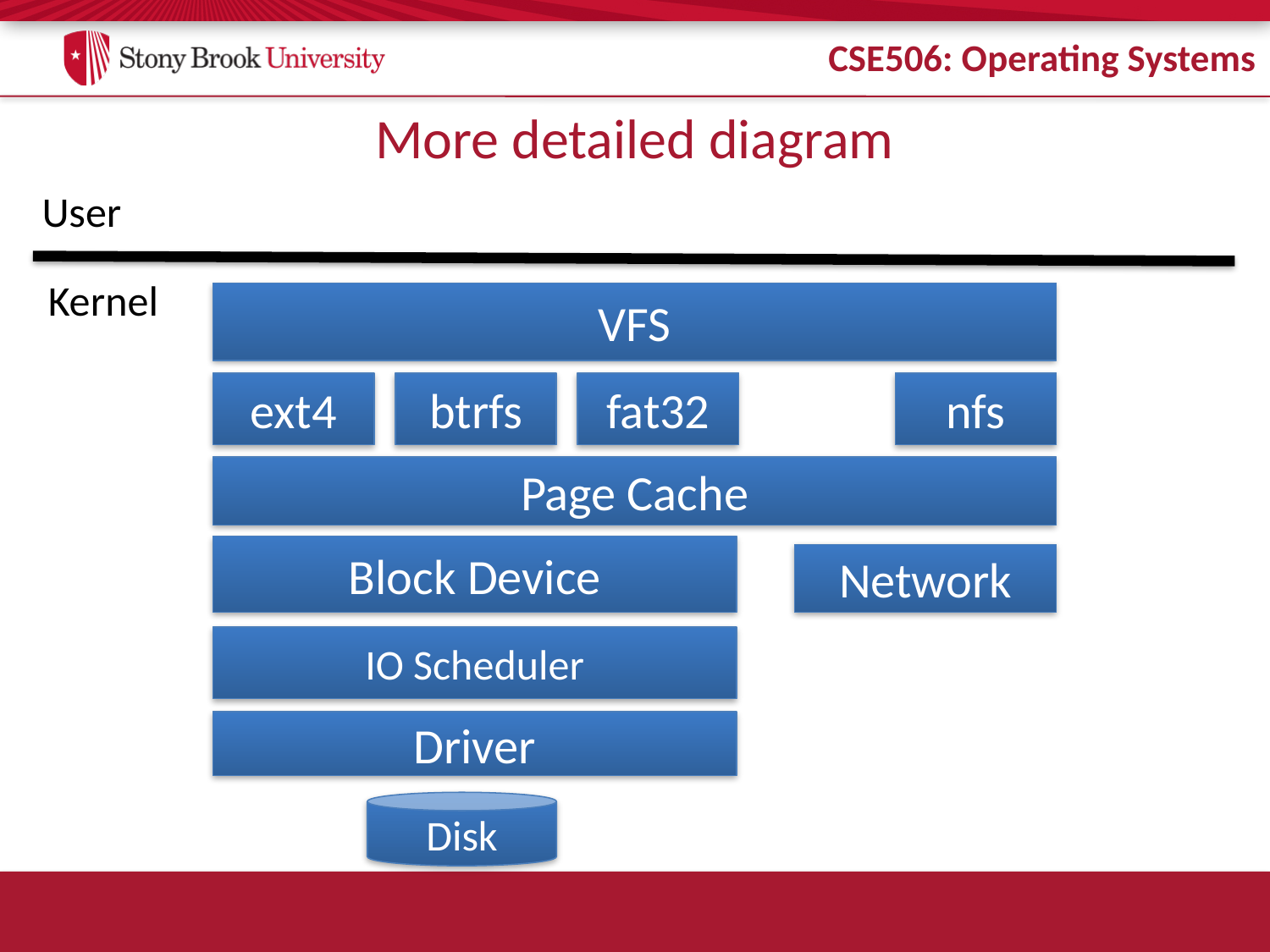

# More detailed diagram
User
Kernel
VFS
ext4
btrfs
fat32
nfs
Page Cache
Block Device
Network
IO Scheduler
Driver
Disk